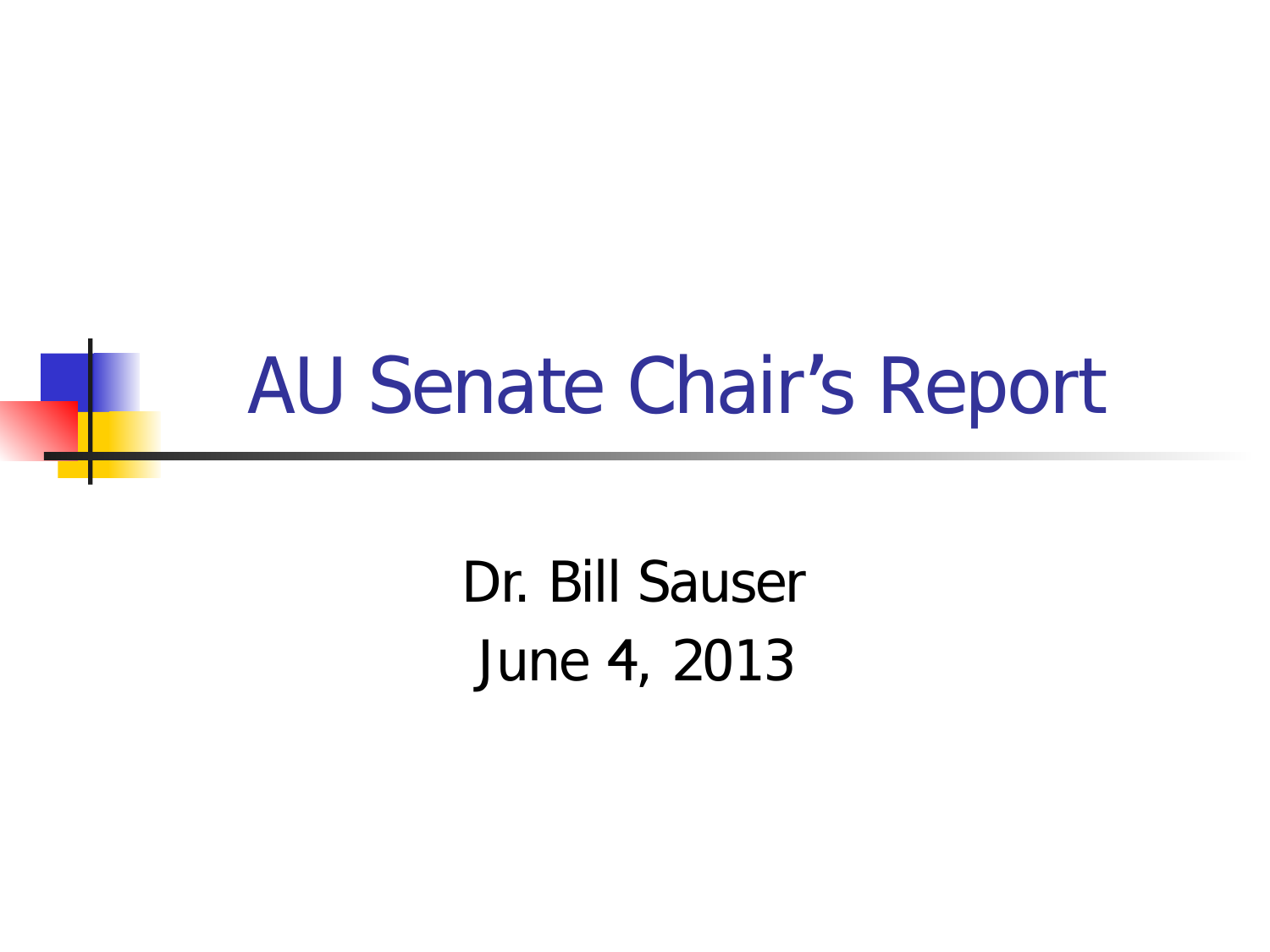

# AU Senate Chair’s Report
Dr. Bill Sauser
June 4, 2013